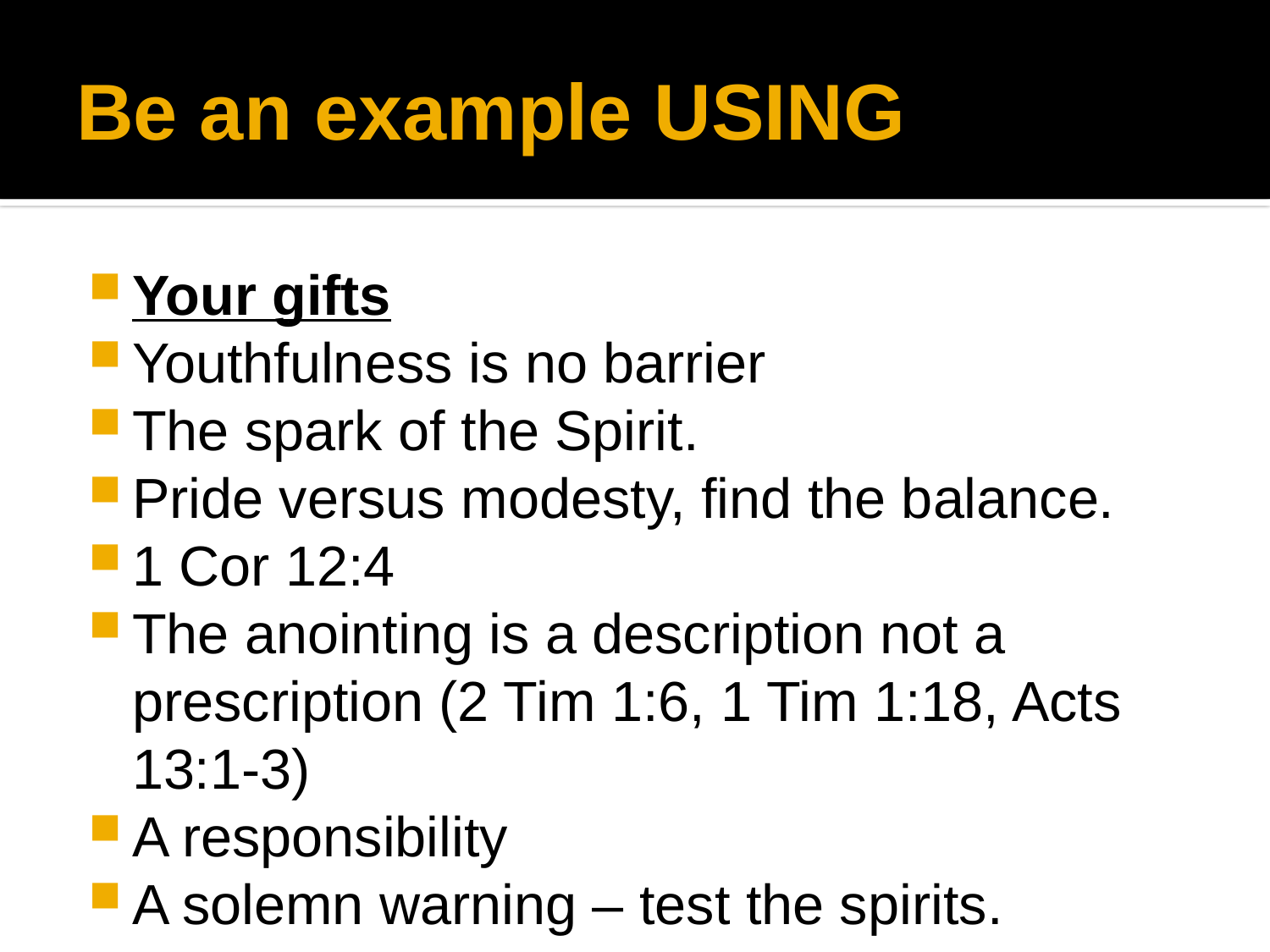

# Be an example USING
Your gifts
Youthfulness is no barrier
The spark of the Spirit.
Pride versus modesty, find the balance.
1 Cor 12:4
The anointing is a description not a prescription (2 Tim 1:6, 1 Tim 1:18, Acts 13:1-3)
A responsibility
A solemn warning – test the spirits.